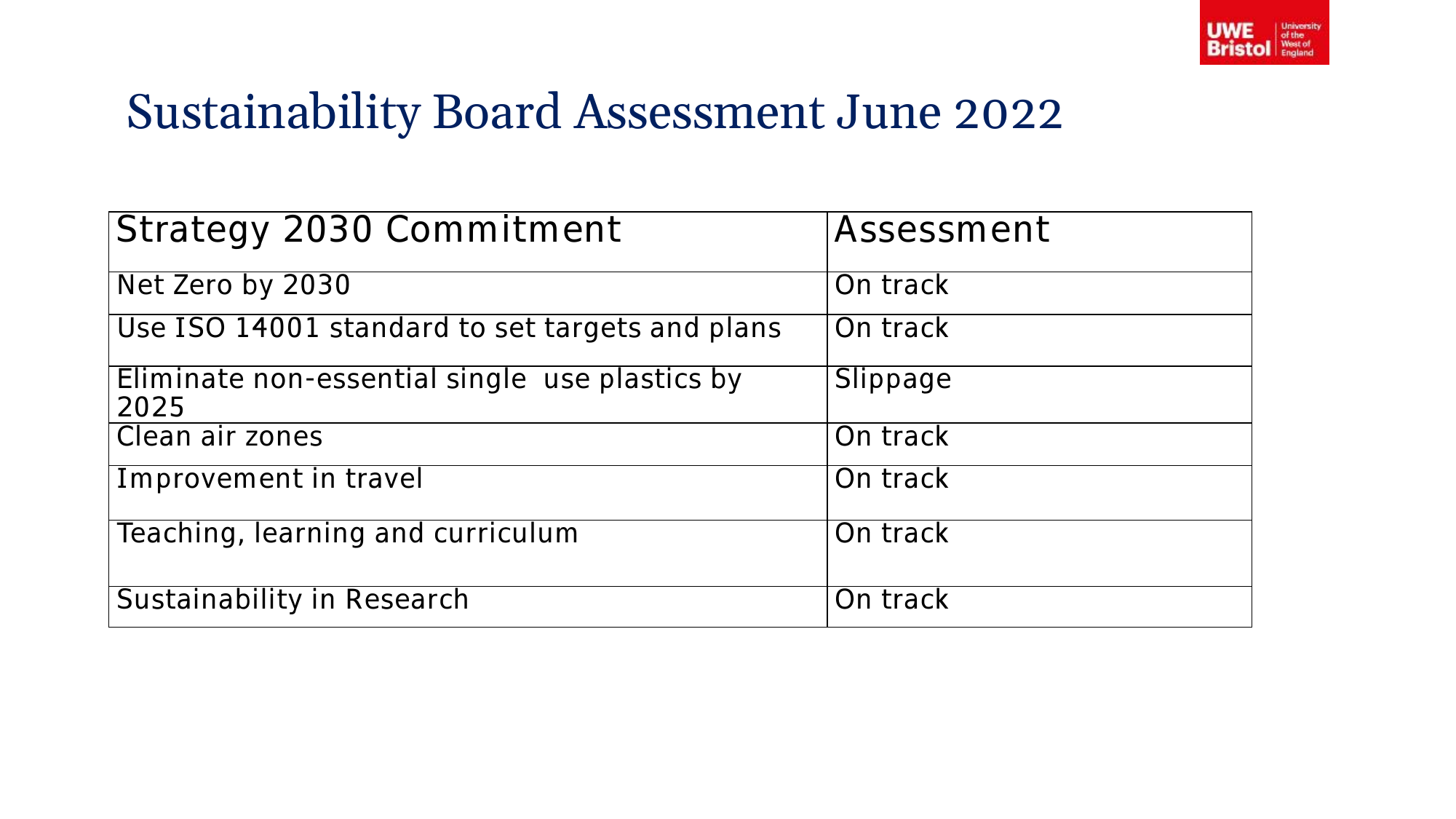

Sustainability Board Assessment June 2022
| Strategy 2030 Commitment | Assessment |
| --- | --- |
| Net Zero by 2030 | On track |
| Use ISO 14001 standard to set targets and plans | On track |
| Eliminate non-essential single use plastics by 2025 | Slippage |
| Clean air zones | On track |
| Improvement in travel | On track |
| Teaching, learning and curriculum | On track |
| Sustainability in Research | On track |